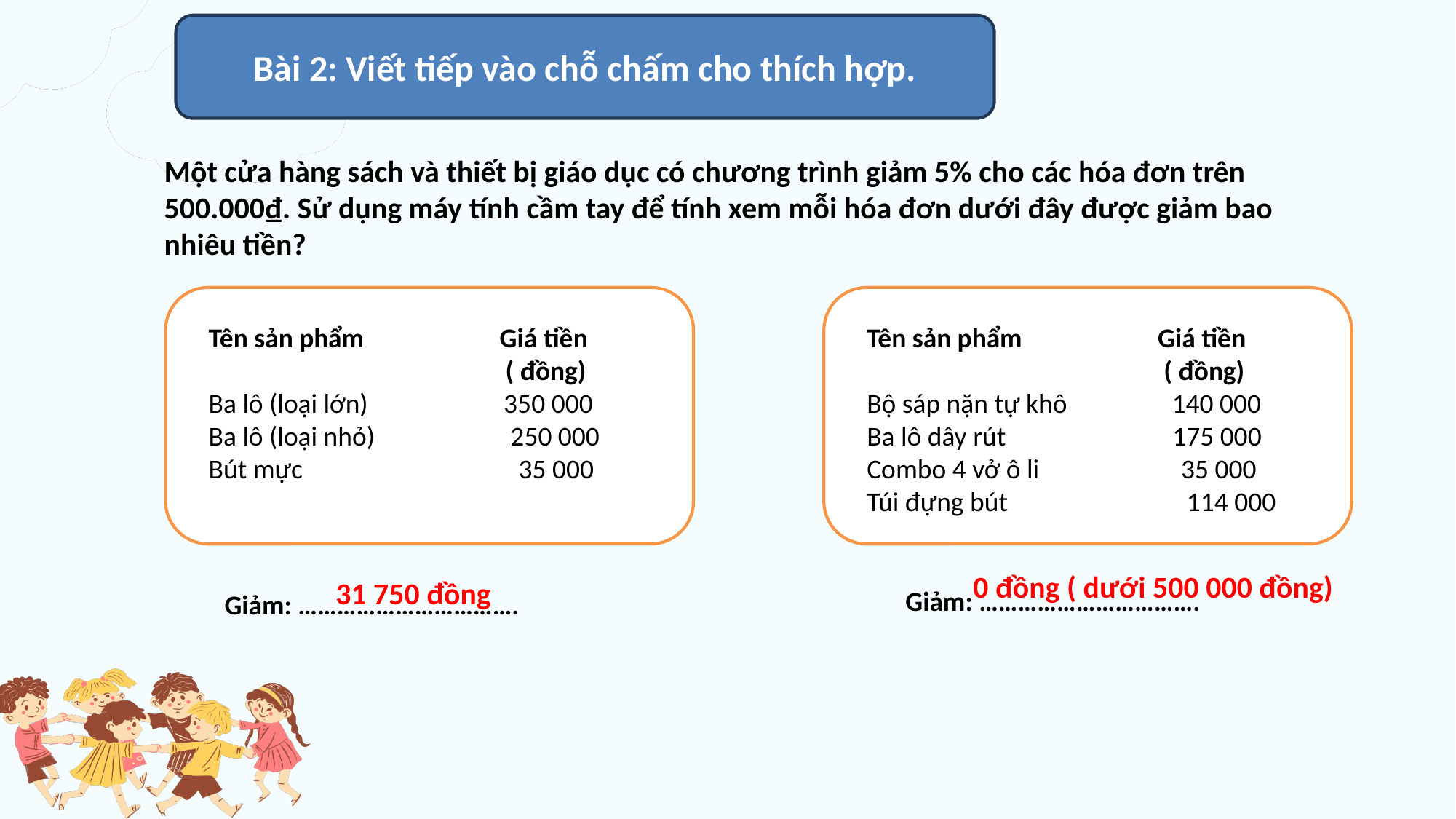

Bài 2: Viết tiếp vào chỗ chấm cho thích hợp.
Một cửa hàng sách và thiết bị giáo dục có chương trình giảm 5% cho các hóa đơn trên 500.000₫. Sử dụng máy tính cầm tay để tính xem mỗi hóa đơn dưới đây được giảm bao nhiêu tiền?

Tên sản phẩm                      Giá tiền
                                                ( đồng)
Ba lô (loại lớn)                      350 000
Ba lô (loại nhỏ)                      250 000
Bút mực                                   35 000
Tên sản phẩm                      Giá tiền
                                                ( đồng)
Bộ sáp nặn tự khô                 140 000
Ba lô dây rút                           175 000
Combo 4 vở ô li                       35 000
Túi đựng bút                             114 000
0 đồng ( dưới 500 000 đồng)
31 750 đồng
Giảm: …………………………….
Giảm: …………………………….